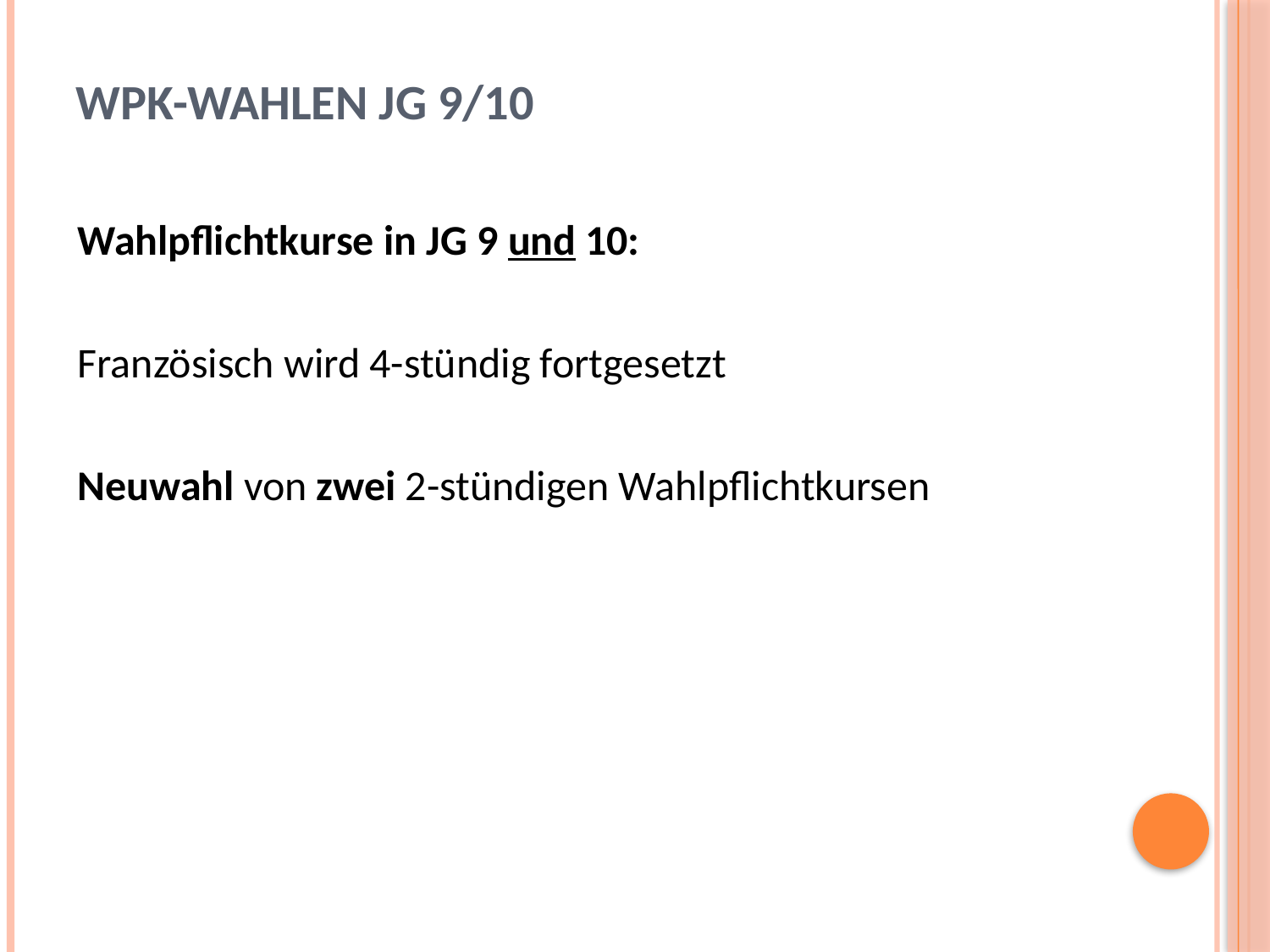

# Wpk-Wahlen JG 9/10
Wahlpflichtkurse in JG 9 und 10:

Französisch wird 4-stündig fortgesetzt

Neuwahl von zwei 2-stündigen Wahlpflichtkursen